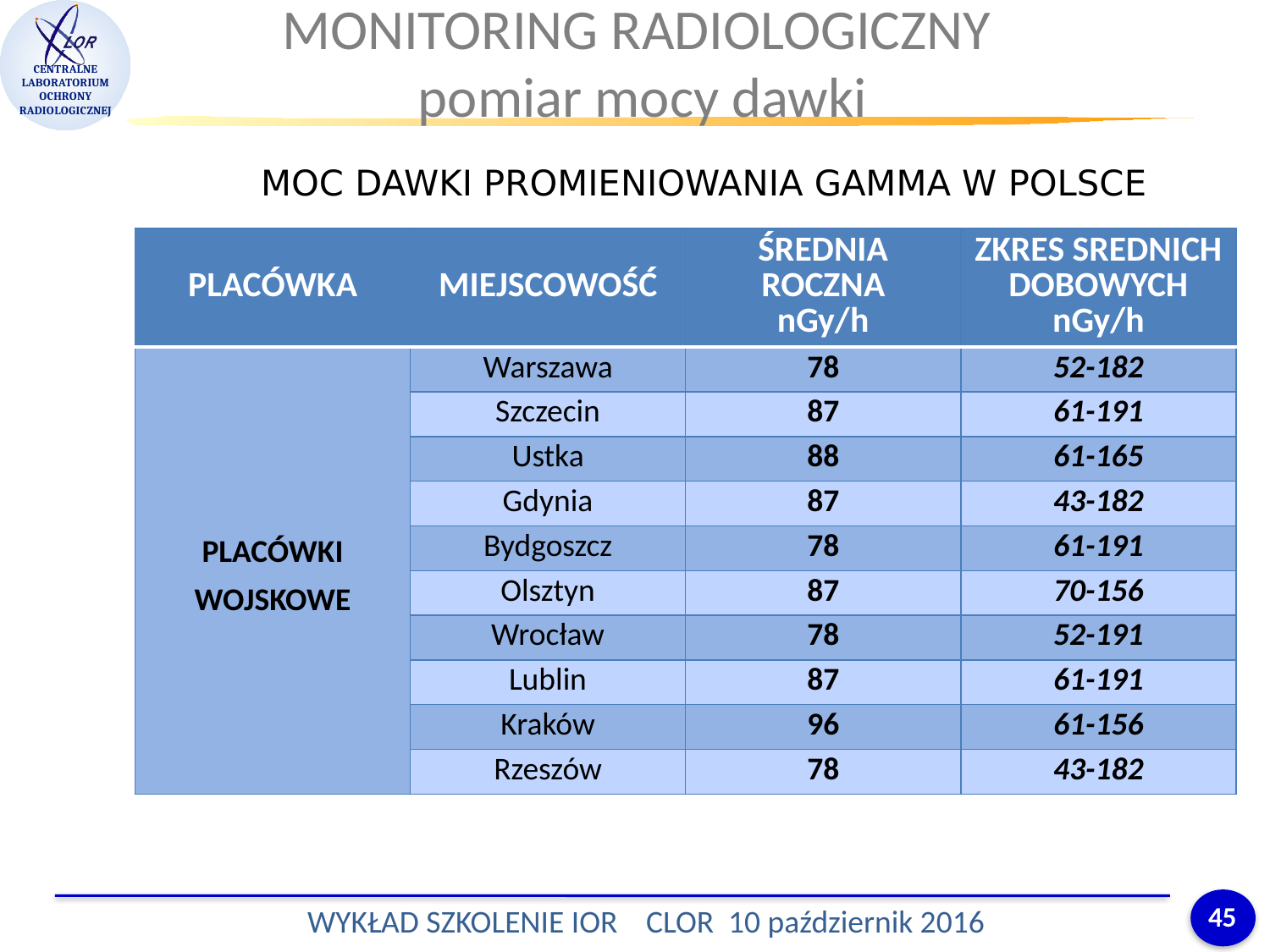

MONITORING RADIOLOGICZNY
 pomiar mocy dawki
MOC DAWKI PROMIENIOWANIA GAMMA W POLSCE
| PLACÓWKA | MIEJSCOWOŚĆ | ŚREDNIA ROCZNA nGy/h | ZKRES SREDNICH DOBOWYCH nGy/h |
| --- | --- | --- | --- |
| PLACÓWKI WOJSKOWE | Warszawa | 78 | 52-182 |
|  | Szczecin | 87 | 61-191 |
|  | Ustka | 88 | 61-165 |
|  | Gdynia | 87 | 43-182 |
|  | Bydgoszcz | 78 | 61-191 |
|  | Olsztyn | 87 | 70-156 |
|  | Wrocław | 78 | 52-191 |
|  | Lublin | 87 | 61-191 |
|  | Kraków | 96 | 61-156 |
|  | Rzeszów | 78 | 43-182 |
45